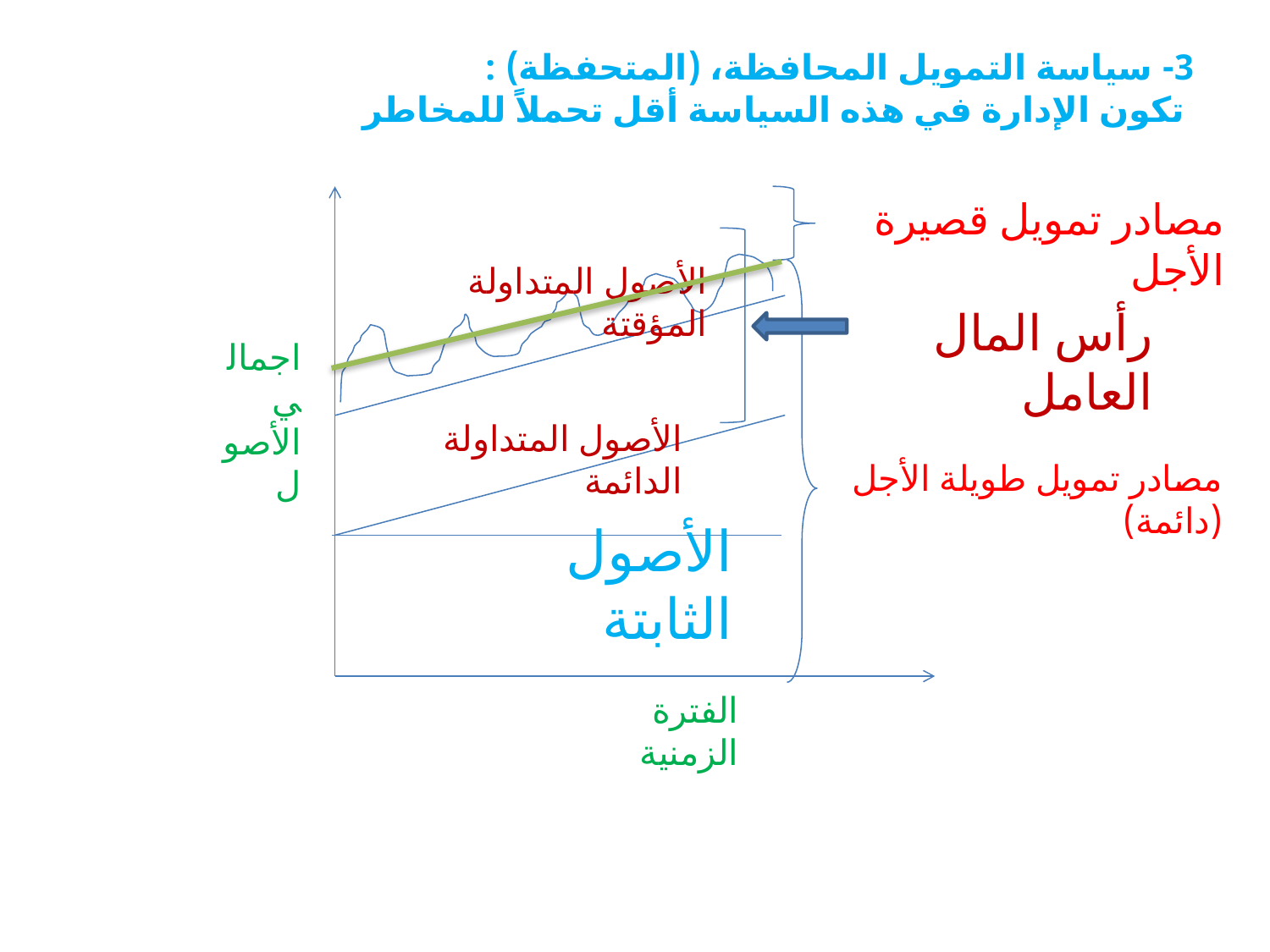

# 3- سياسة التمويل المحافظة، (المتحفظة) : تكون الإدارة في هذه السياسة أقل تحملاً للمخاطر

مصادر تمويل قصيرة الأجل

الأصول المتداولة المؤقتة

رأس المال العامل

اجمالي الأصول
الأصول المتداولة الدائمة
مصادر تمويل طويلة الأجل (دائمة)
الأصول الثابتة
الفترة الزمنية